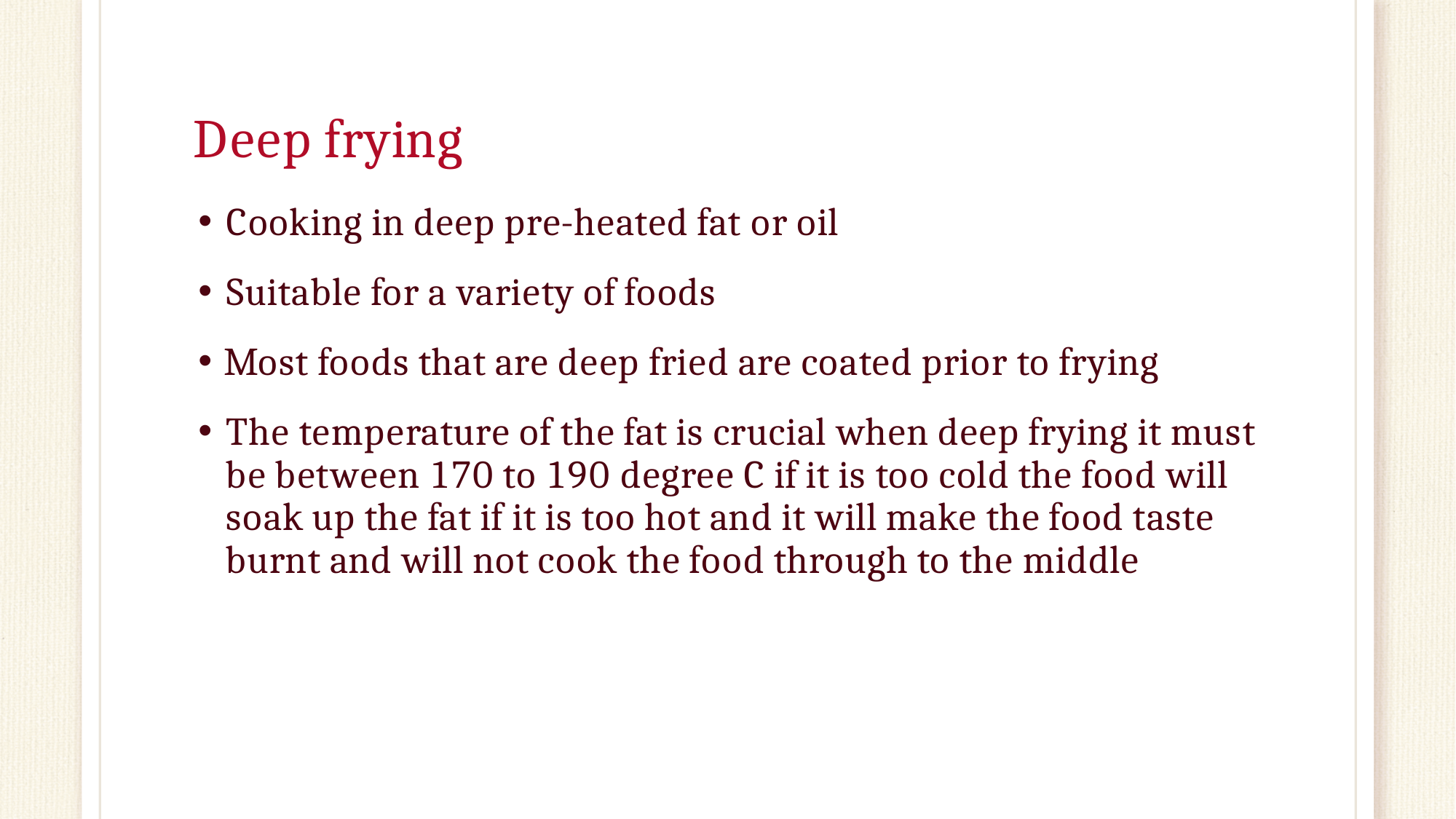

# Deep frying
Cooking in deep pre-heated fat or oil
Suitable for a variety of foods
Most foods that are deep fried are coated prior to frying
The temperature of the fat is crucial when deep frying it must be between 170 to 190 degree C if it is too cold the food will soak up the fat if it is too hot and it will make the food taste burnt and will not cook the food through to the middle